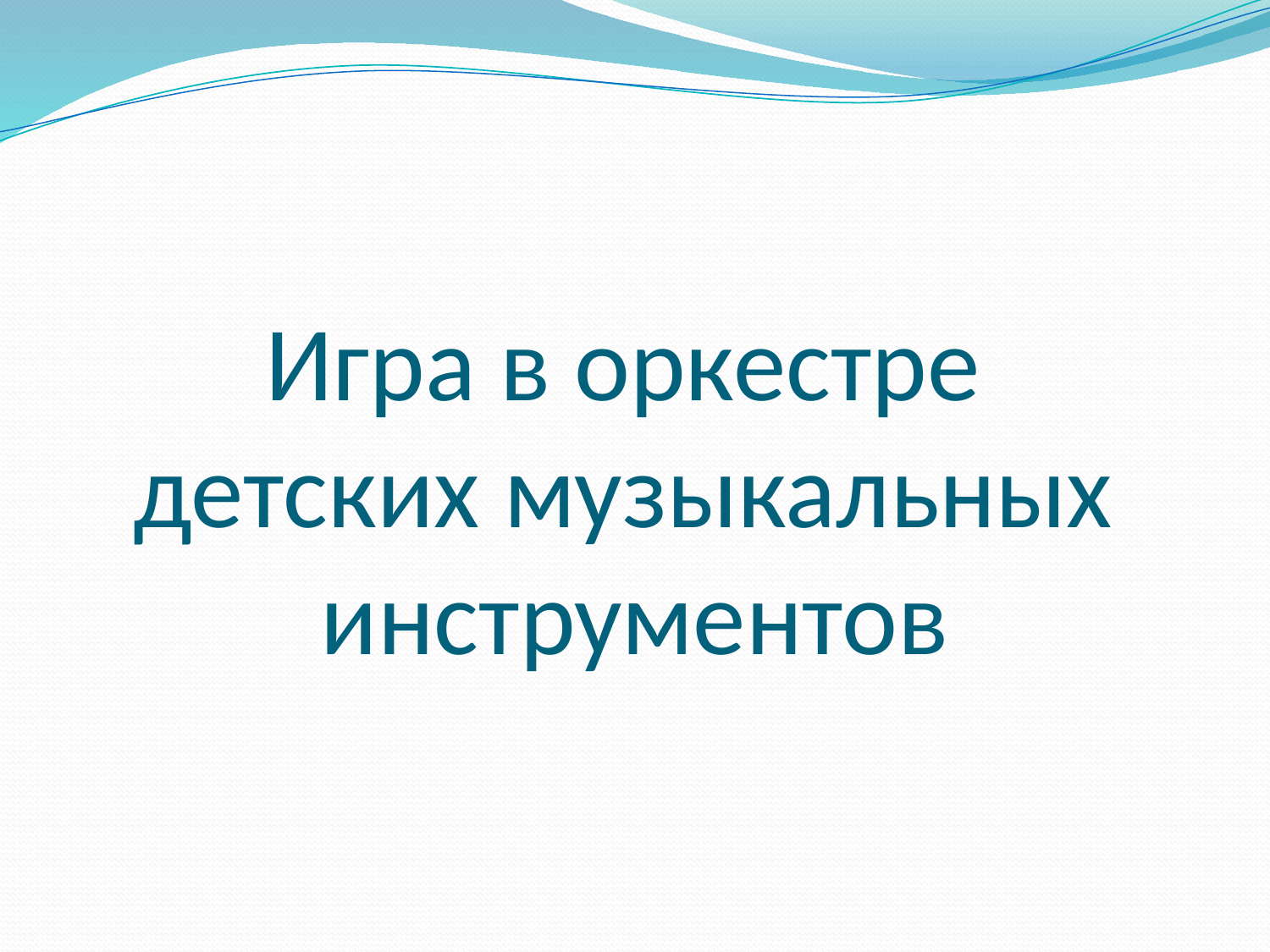

# Игра в оркестре детских музыкальных  инструментов